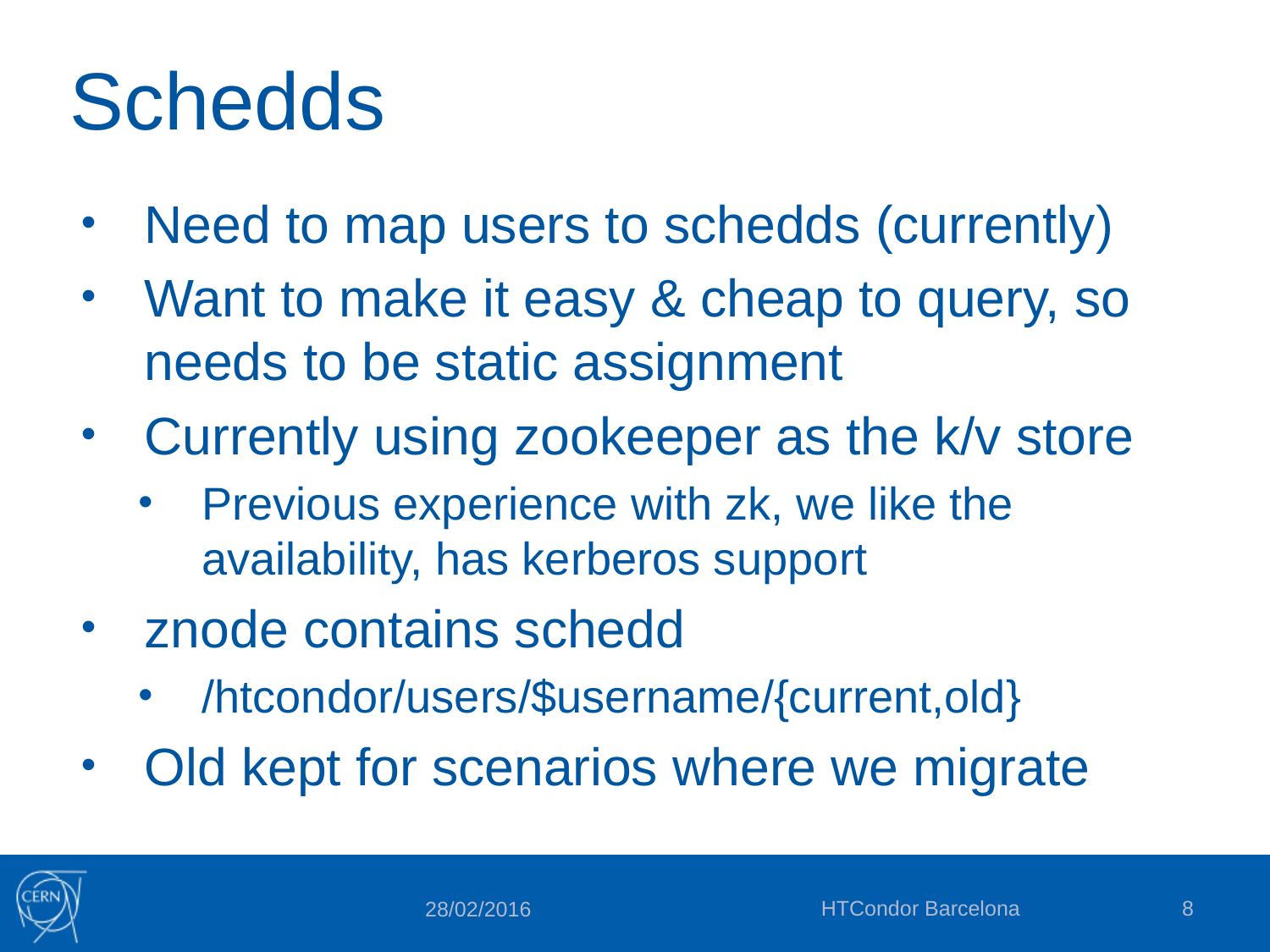

# Schedds
Need to map users to schedds (currently)
Want to make it easy & cheap to query, so needs to be static assignment
Currently using zookeeper as the k/v store
Previous experience with zk, we like the availability, has kerberos support
znode contains schedd
/htcondor/users/$username/{current,old}
Old kept for scenarios where we migrate
HTCondor Barcelona
8
28/02/2016